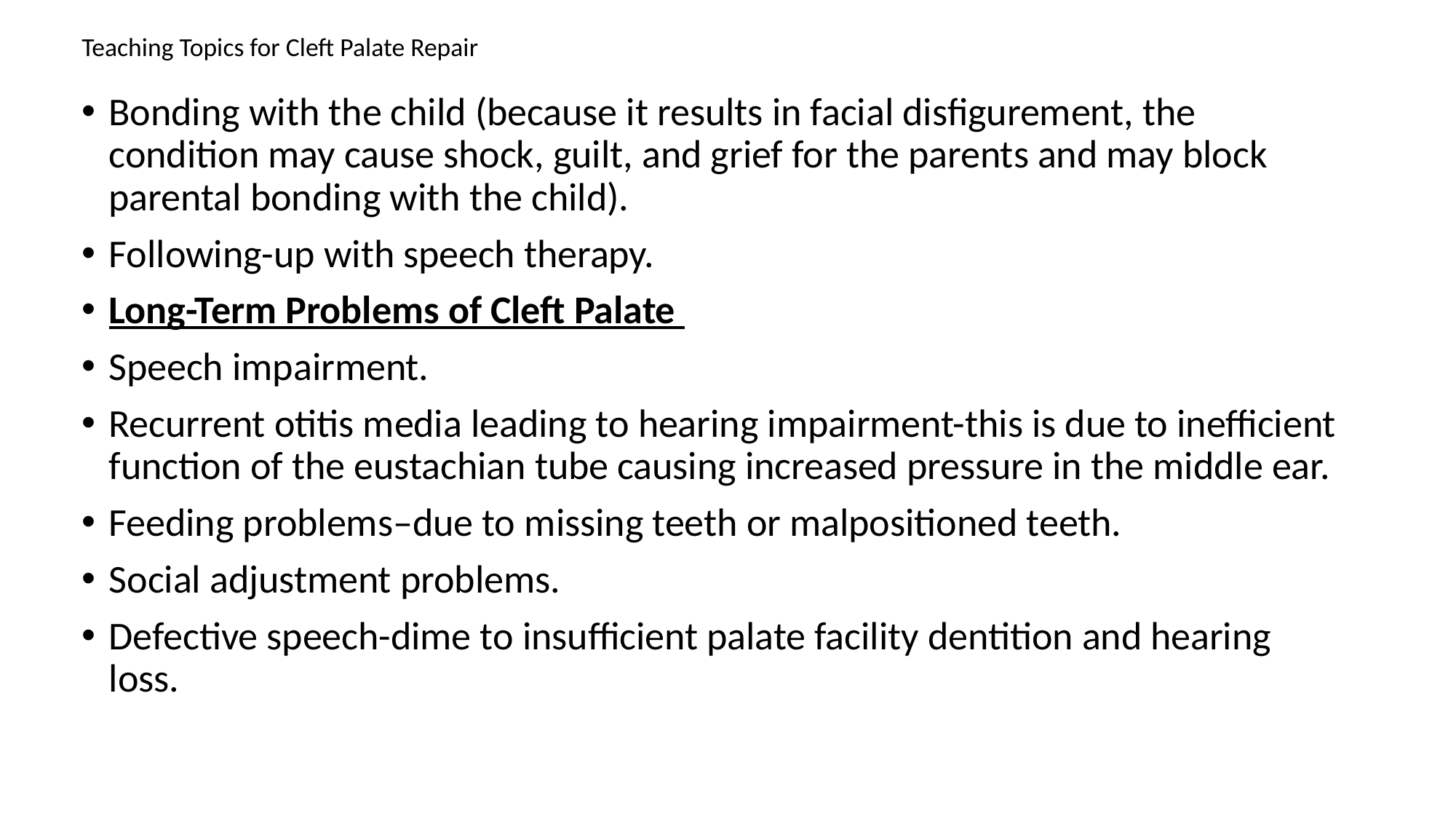

# Teaching Topics for Cleft Palate Repair
Bonding with the child (because it results in facial disfigurement, the condition may cause shock, guilt, and grief for the parents and may block parental bonding with the child).
Following-up with speech therapy.
Long-Term Problems of Cleft Palate
Speech impairment.
Recurrent otitis media leading to hearing impairment-this is due to inefficient function of the eustachian tube causing increased pressure in the middle ear.
Feeding problems–due to missing teeth or malpositioned teeth.
Social adjustment problems.
Defective speech-dime to insufficient palate facility dentition and hearing loss.